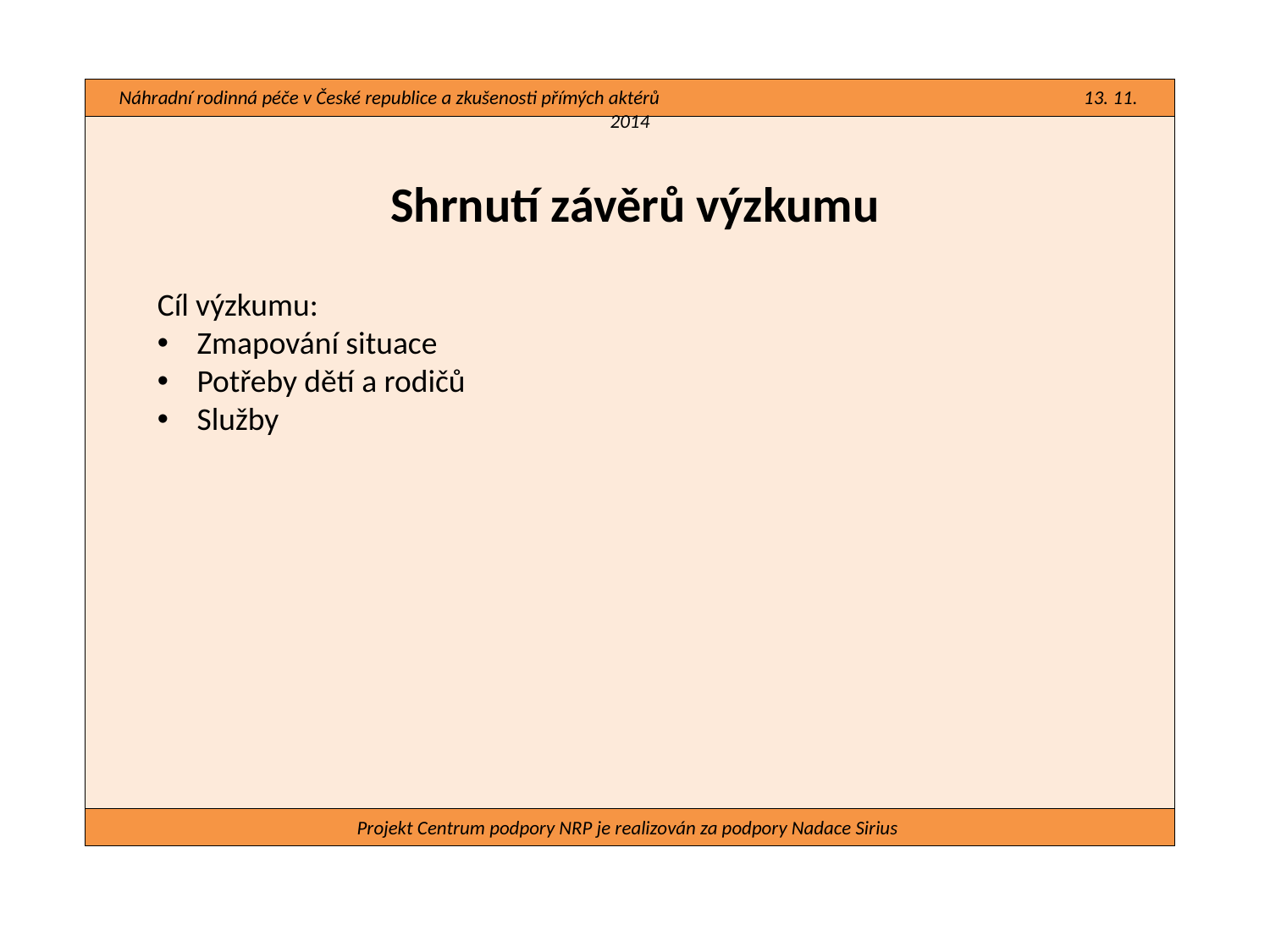

Náhradní rodinná péče v České republice a zkušenosti přímých aktérů                                                                                                13. 11. 2014
#
Shrnutí závěrů výzkumu
Cíl výzkumu:
Zmapování situace
Potřeby dětí a rodičů
Služby

Projekt Centrum podpory NRP je realizován za podpory Nadace Sirius